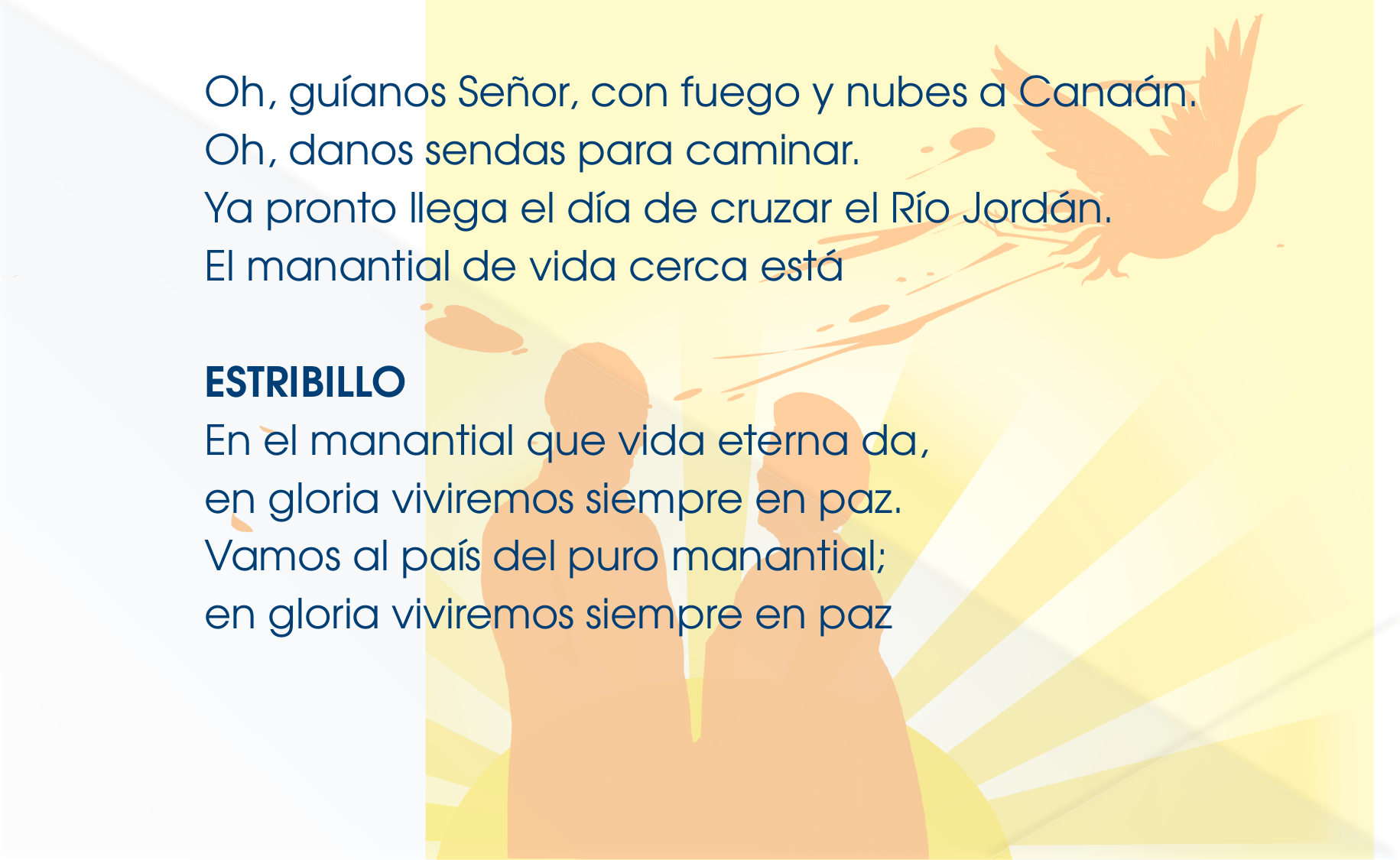

#
Oh, guíanos Señor, con fuego y nubes a Canaán.
Oh, danos sendas para caminar.
Ya pronto llega el día de cruzar el Río Jordán.
El manantial de vida cerca está

ESTRIBILLO
En el manantial que vida eterna da,
en gloria viviremos siempre en paz.
Vamos al país del puro manantial;
en gloria viviremos siempre en paz